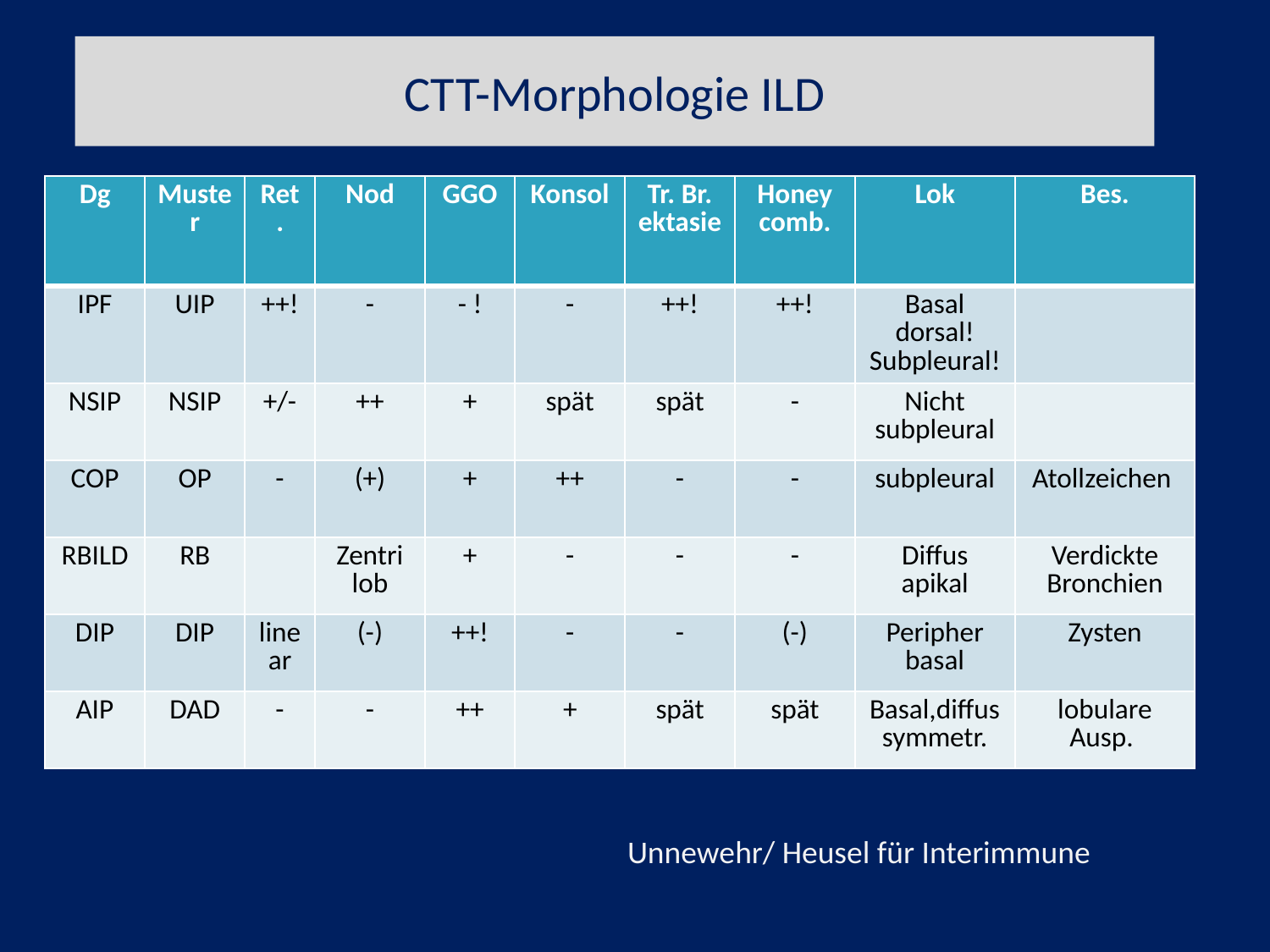

# CTT-Morphologie ILD
| Dg | Muster | Ret. | Nod | GGO | Konsol | Tr. Br. ektasie | Honey comb. | Lok | Bes. |
| --- | --- | --- | --- | --- | --- | --- | --- | --- | --- |
| IPF | UIP | ++! | - | - ! | - | ++! | ++! | Basal dorsal! Subpleural! |  |
| NSIP | NSIP | +/- | ++ | + | spät | spät | - | Nicht subpleural |  |
| COP | OP | - | (+) | + | ++ | - | - | subpleural | Atollzeichen |
| RBILD | RB |  | Zentri lob | + | - | - | - | Diffus apikal | Verdickte Bronchien |
| DIP | DIP | linear | (-) | ++! | - | - | (-) | Peripher basal | Zysten |
| AIP | DAD | - | - | ++ | + | spät | spät | Basal,diffus symmetr. | lobulare Ausp. |
Unnewehr/ Heusel für Interimmune